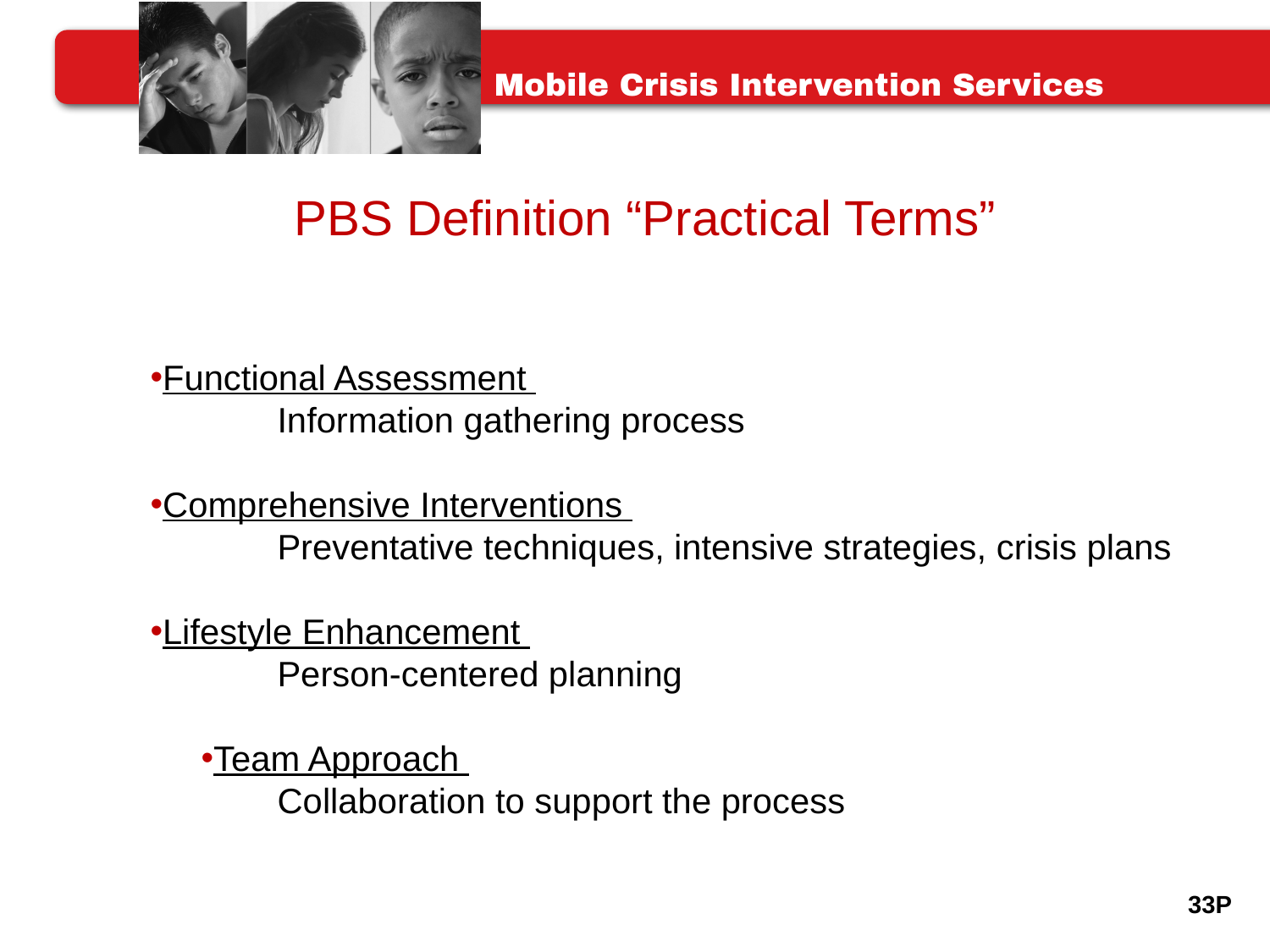

# PBS Definition “Practical Terms”
Functional Assessment
	Information gathering process

Comprehensive Interventions
	Preventative techniques, intensive strategies, crisis plans

Lifestyle Enhancement
	Person-centered planning

Team Approach
	Collaboration to support the process

33P